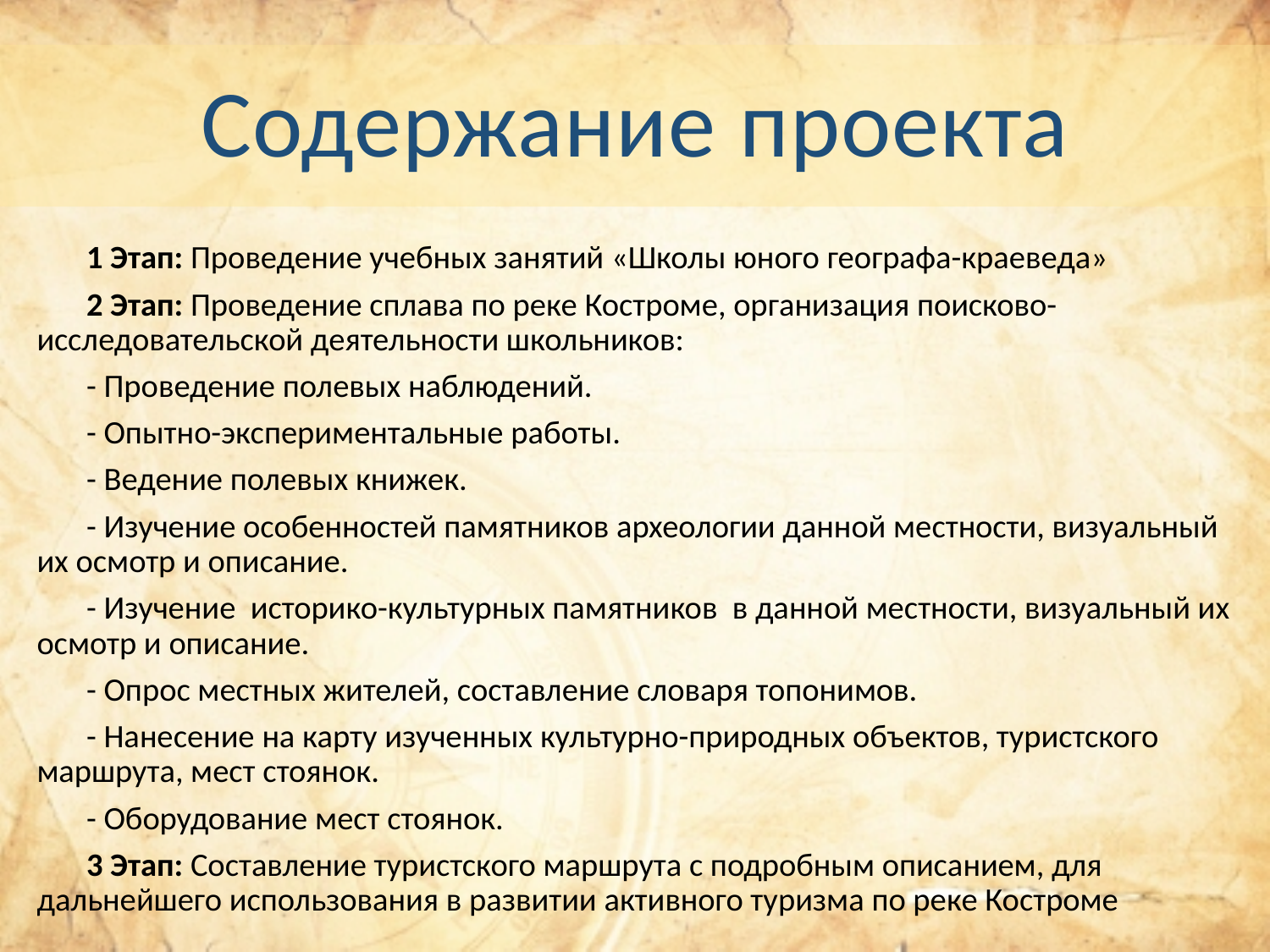

# Содержание проекта
1 Этап: Проведение учебных занятий «Школы юного географа-краеведа»
2 Этап: Проведение сплава по реке Костроме, организация поисково-исследовательской деятельности школьников:
- Проведение полевых наблюдений.
- Опытно-экспериментальные работы.
- Ведение полевых книжек.
- Изучение особенностей памятников археологии данной местности, визуальный их осмотр и описание.
- Изучение  историко-культурных памятников  в данной местности, визуальный их осмотр и описание.
- Опрос местных жителей, составление словаря топонимов.
- Нанесение на карту изученных культурно-природных объектов, туристского маршрута, мест стоянок.
- Оборудование мест стоянок.
3 Этап: Составление туристского маршрута с подробным описанием, для дальнейшего использования в развитии активного туризма по реке Костроме